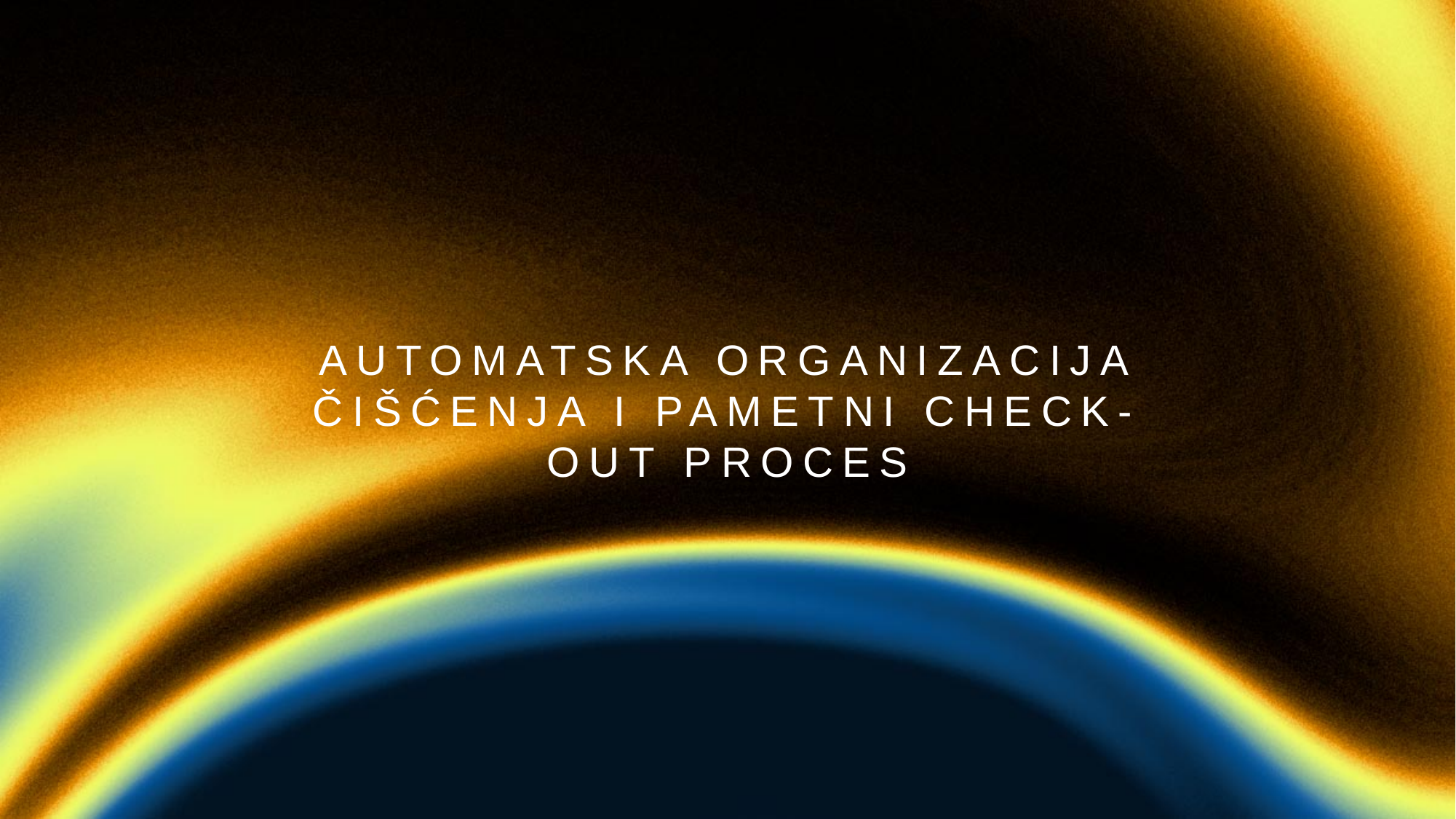

# Automatska organizacija čišćenja i pametni check-out proces